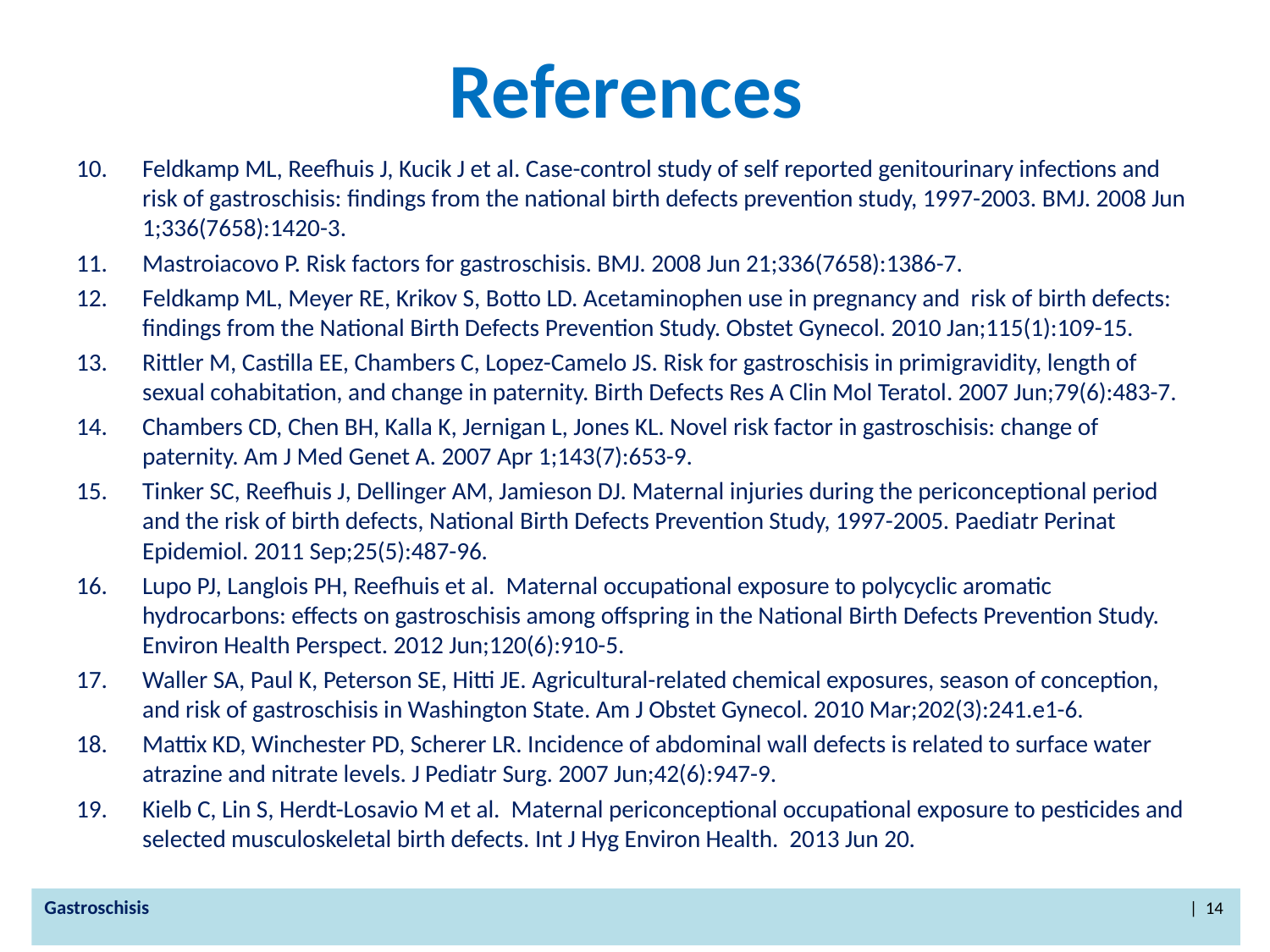

# References
Feldkamp ML, Reefhuis J, Kucik J et al. Case-control study of self reported genitourinary infections and risk of gastroschisis: findings from the national birth defects prevention study, 1997-2003. BMJ. 2008 Jun  1;336(7658):1420-3.
Mastroiacovo P. Risk factors for gastroschisis. BMJ. 2008 Jun 21;336(7658):1386-7.
Feldkamp ML, Meyer RE, Krikov S, Botto LD. Acetaminophen use in pregnancy and  risk of birth defects: findings from the National Birth Defects Prevention Study. Obstet Gynecol. 2010 Jan;115(1):109-15.
Rittler M, Castilla EE, Chambers C, Lopez-Camelo JS. Risk for gastroschisis in primigravidity, length of sexual cohabitation, and change in paternity. Birth Defects Res A Clin Mol Teratol. 2007 Jun;79(6):483-7.
Chambers CD, Chen BH, Kalla K, Jernigan L, Jones KL. Novel risk factor in gastroschisis: change of paternity. Am J Med Genet A. 2007 Apr 1;143(7):653-9.
Tinker SC, Reefhuis J, Dellinger AM, Jamieson DJ. Maternal injuries during the periconceptional period and the risk of birth defects, National Birth Defects Prevention Study, 1997-2005. Paediatr Perinat Epidemiol. 2011 Sep;25(5):487-96.
Lupo PJ, Langlois PH, Reefhuis et al.  Maternal occupational exposure to polycyclic aromatic hydrocarbons: effects on gastroschisis among offspring in the National Birth Defects Prevention Study. Environ Health Perspect. 2012 Jun;120(6):910-5.
Waller SA, Paul K, Peterson SE, Hitti JE. Agricultural-related chemical exposures, season of conception, and risk of gastroschisis in Washington State. Am J Obstet Gynecol. 2010 Mar;202(3):241.e1-6.
Mattix KD, Winchester PD, Scherer LR. Incidence of abdominal wall defects is related to surface water atrazine and nitrate levels. J Pediatr Surg. 2007 Jun;42(6):947-9.
Kielb C, Lin S, Herdt-Losavio M et al.  Maternal periconceptional occupational exposure to pesticides and selected musculoskeletal birth defects. Int J Hyg Environ Health.  2013 Jun 20.

Gastroschisis                                                                                                                                                                                                                                          |  14